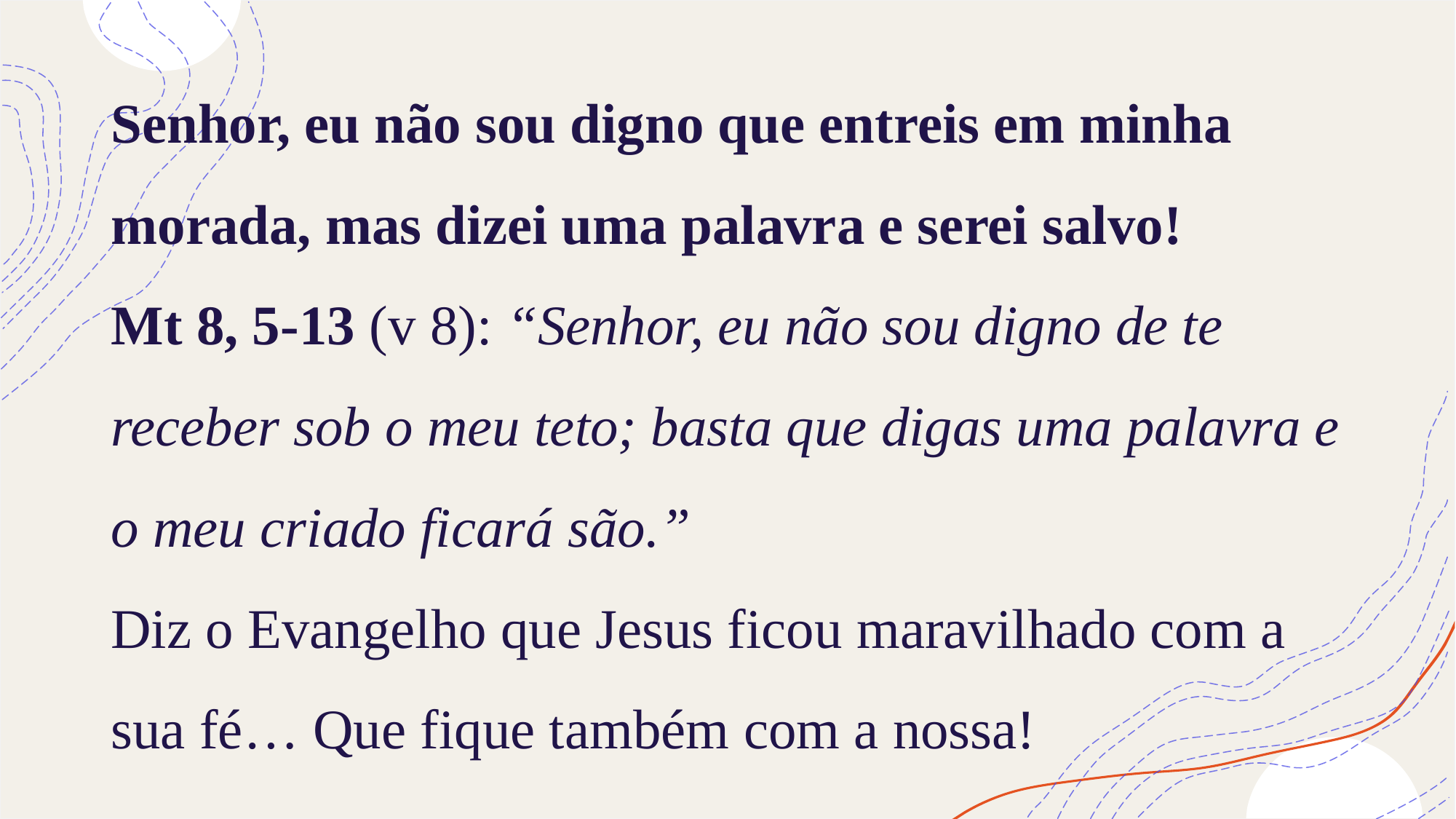

# Senhor, eu não sou digno que entreis em minha morada, mas dizei uma palavra e serei salvo! Mt 8, 5-13 (v 8): “Senhor, eu não sou digno de te receber sob o meu teto; basta que digas uma palavra e o meu criado ficará são.” Diz o Evangelho que Jesus ficou maravilhado com a sua fé… Que fique também com a nossa!